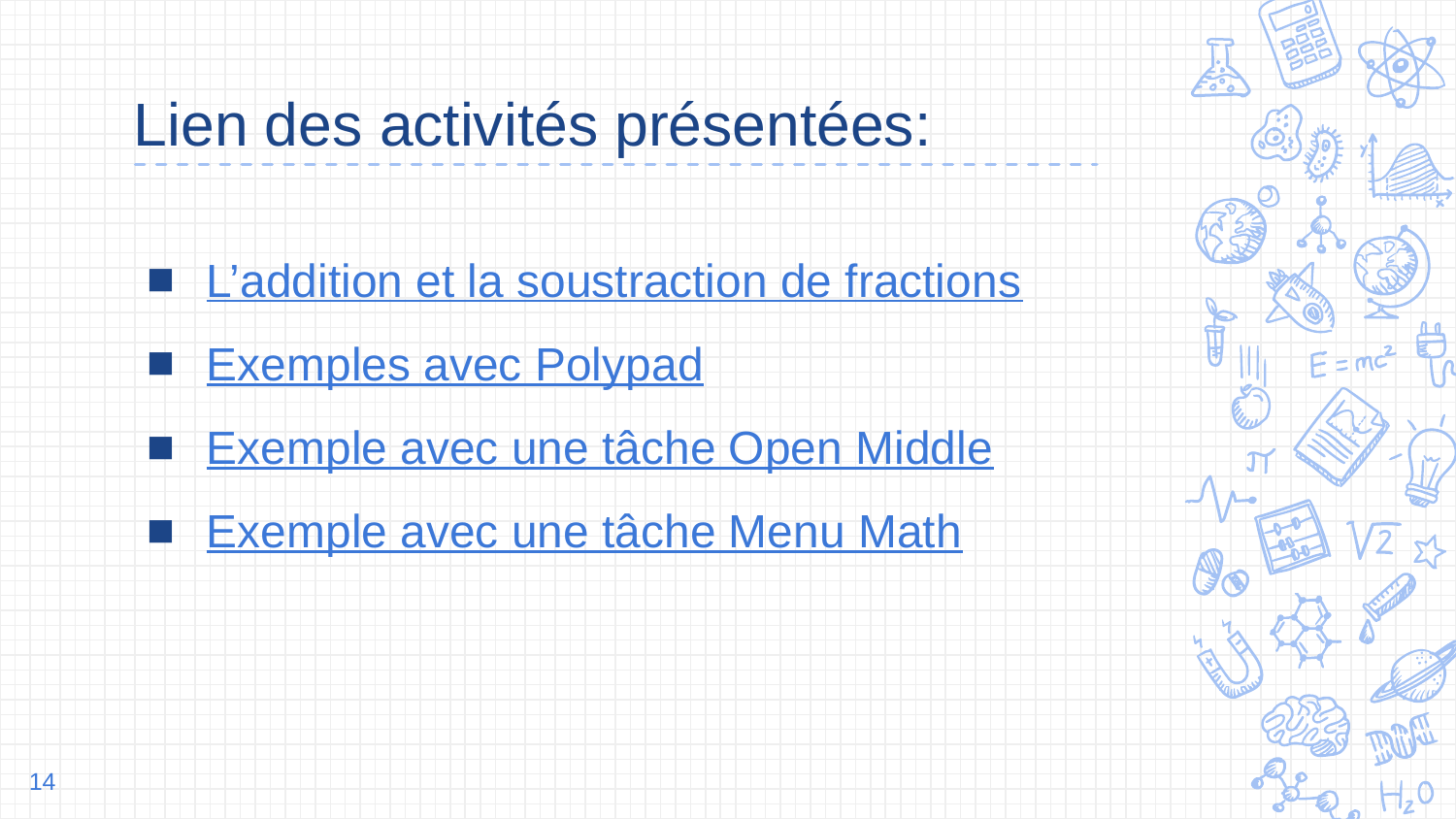

# Lien des activités présentées:
L’addition et la soustraction de fractions
Exemples avec Polypad
Exemple avec une tâche Open Middle
Exemple avec une tâche Menu Math
14